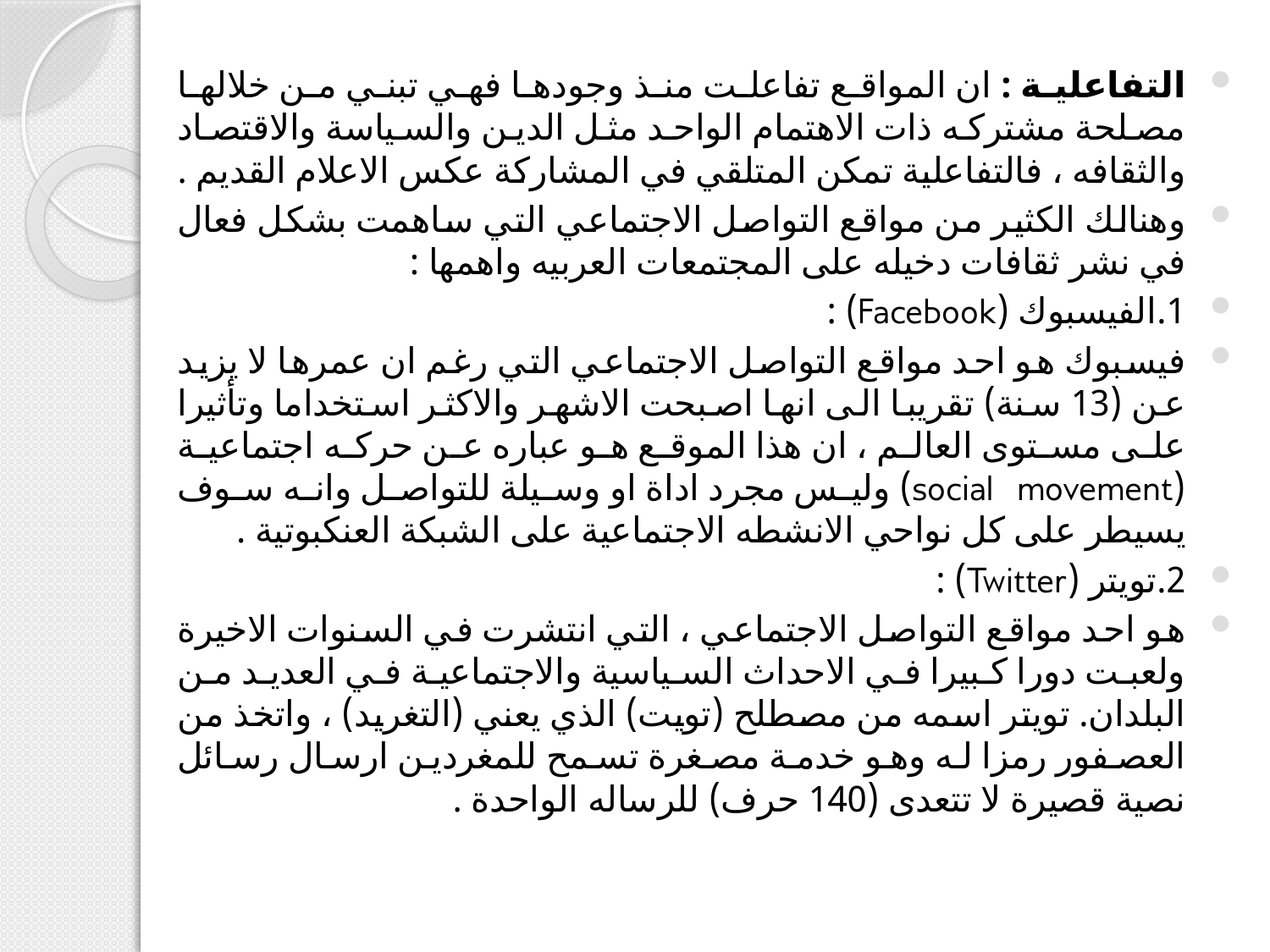

التفاعلية : ان المواقع تفاعلت منذ وجودها فهي تبني من خلالها مصلحة مشتركه ذات الاهتمام الواحد مثل الدين والسياسة والاقتصاد والثقافه ، فالتفاعلية تمكن المتلقي في المشاركة عكس الاعلام القديم .
وهنالك الكثير من مواقع التواصل الاجتماعي التي ساهمت بشكل فعال في نشر ثقافات دخيله على المجتمعات العربيه واهمها :
1.الفيسبوك (Facebook) :
فيسبوك هو احد مواقع التواصل الاجتماعي التي رغم ان عمرها لا يزيد عن (13 سنة) تقريبا الى انها اصبحت الاشهر والاكثر استخداما وتأثيرا على مستوى العالم ، ان هذا الموقع هو عباره عن حركه اجتماعية (social movement) وليس مجرد اداة او وسيلة للتواصل وانه سوف يسيطر على كل نواحي الانشطه الاجتماعية على الشبكة العنكبوتية .
2.تويتر (Twitter) :
هو احد مواقع التواصل الاجتماعي ، التي انتشرت في السنوات الاخيرة ولعبت دورا كبيرا في الاحداث السياسية والاجتماعية في العديد من البلدان. تويتر اسمه من مصطلح (تويت) الذي يعني (التغريد) ، واتخذ من العصفور رمزا له وهو خدمة مصغرة تسمح للمغردين ارسال رسائل نصية قصيرة لا تتعدى (140 حرف) للرساله الواحدة .